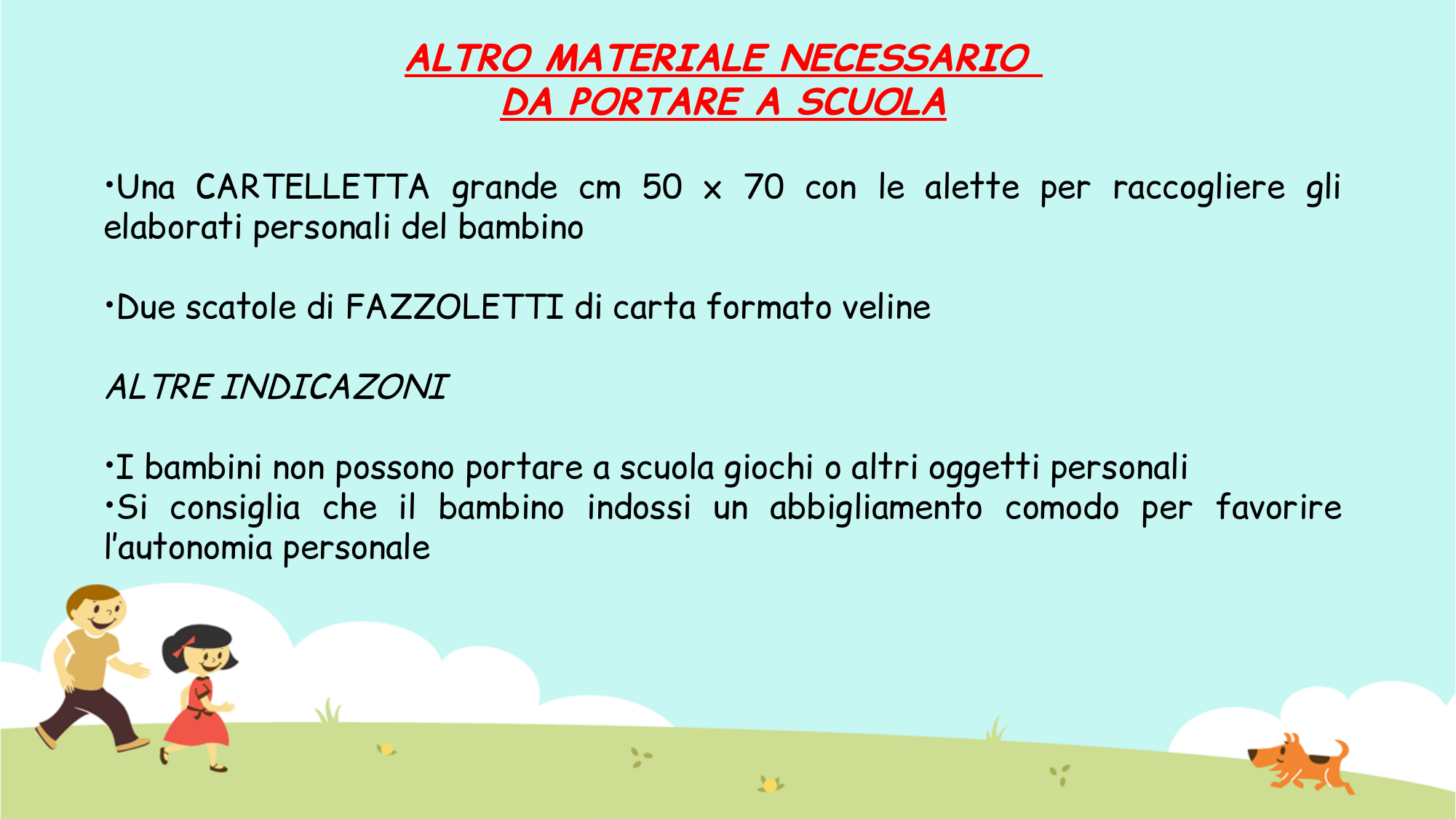

ALTRO MATERIALE NECESSARIO
DA PORTARE A SCUOLA
Una CARTELLETTA grande cm 50 x 70 con le alette per raccogliere gli elaborati personali del bambino

Due scatole di FAZZOLETTI di carta formato veline

ALTRE INDICAZONI

I bambini non possono portare a scuola giochi o altri oggetti personali
Si consiglia che il bambino indossi un abbigliamento comodo per favorire l’autonomia personale